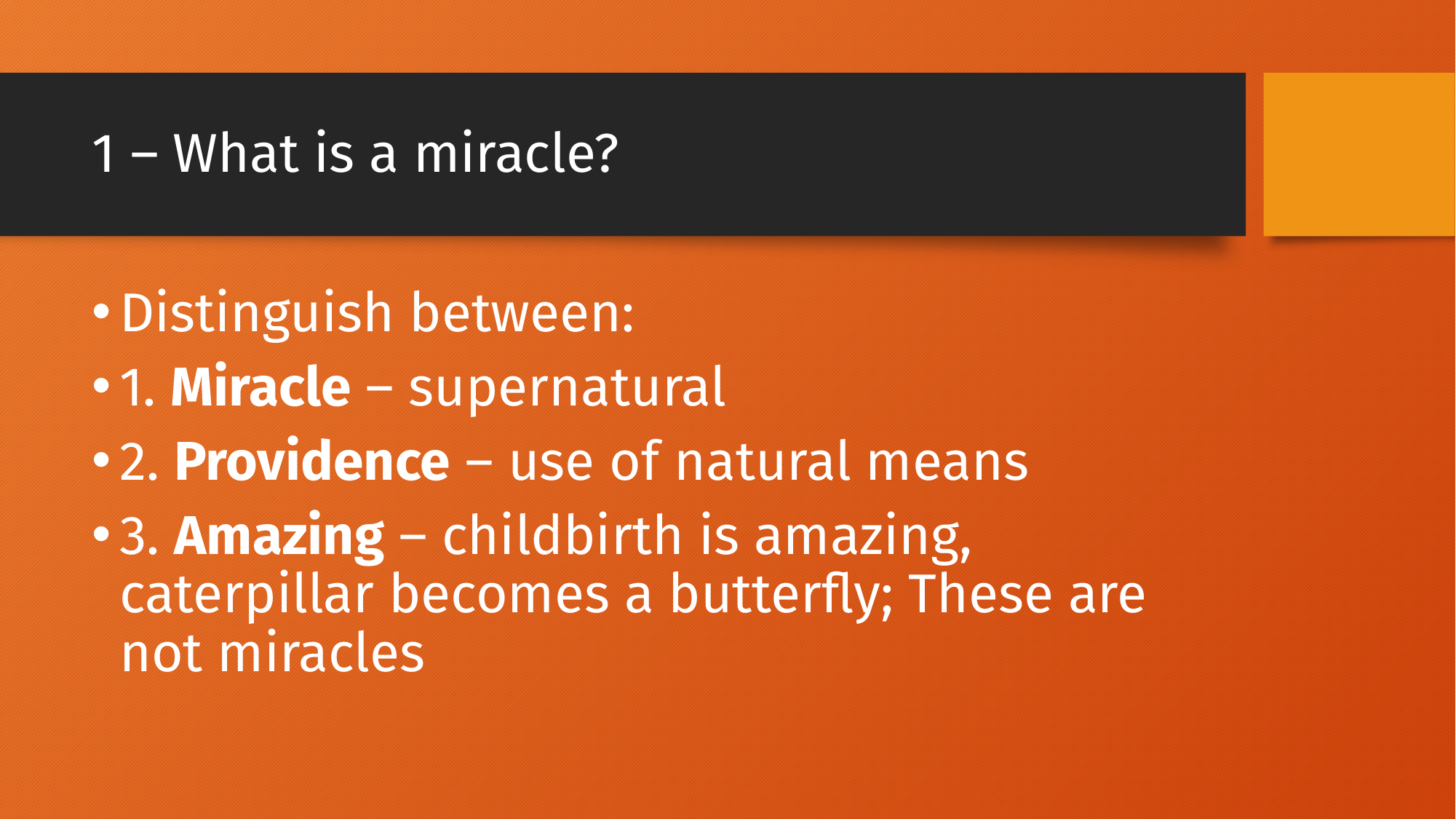

# 1 – What is a miracle?
Distinguish between:
1. Miracle – supernatural
2. Providence – use of natural means
3. Amazing – childbirth is amazing, caterpillar becomes a butterfly; These are not miracles